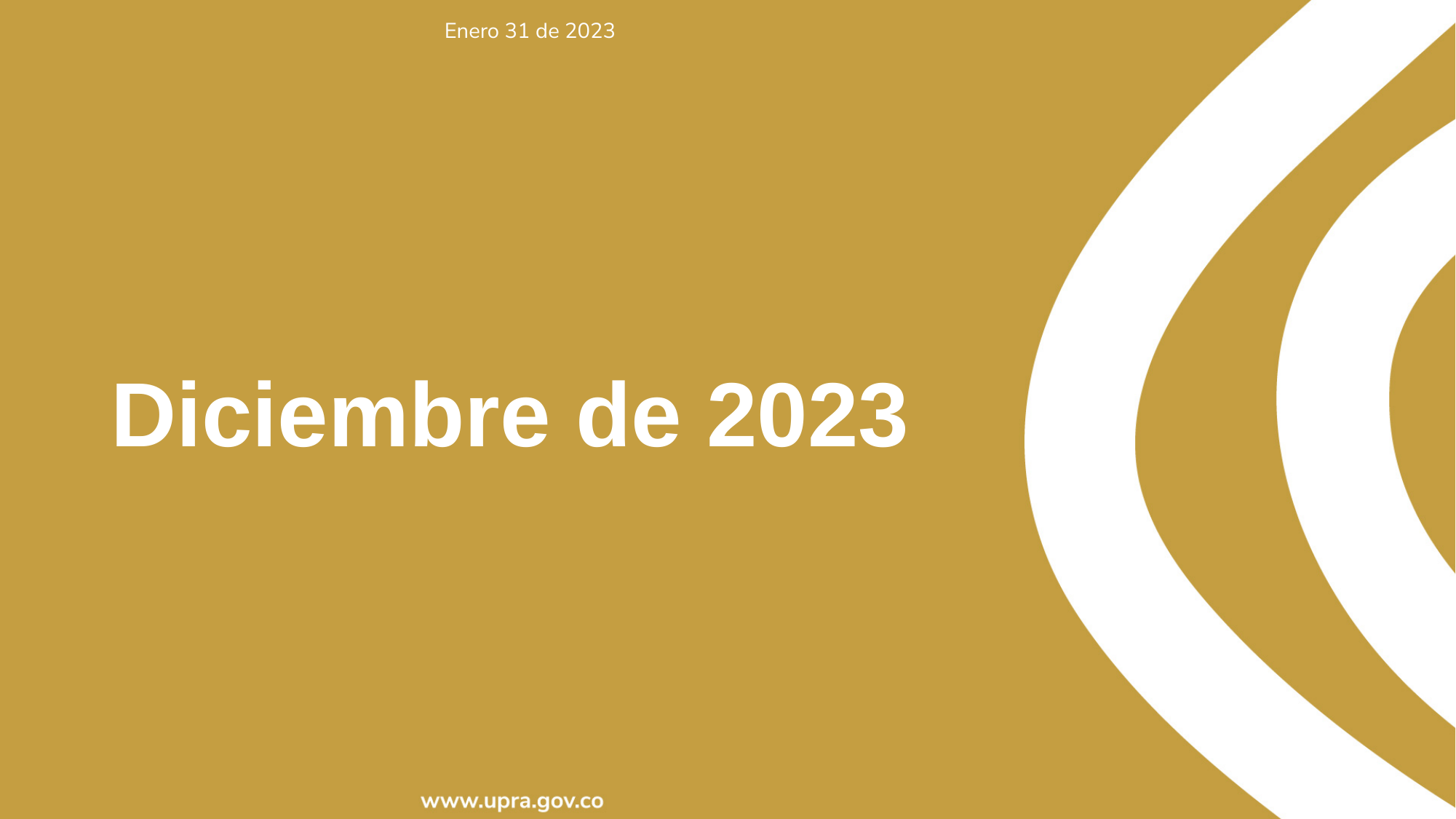

Enero 31 de 2023
Diciembre de 2023